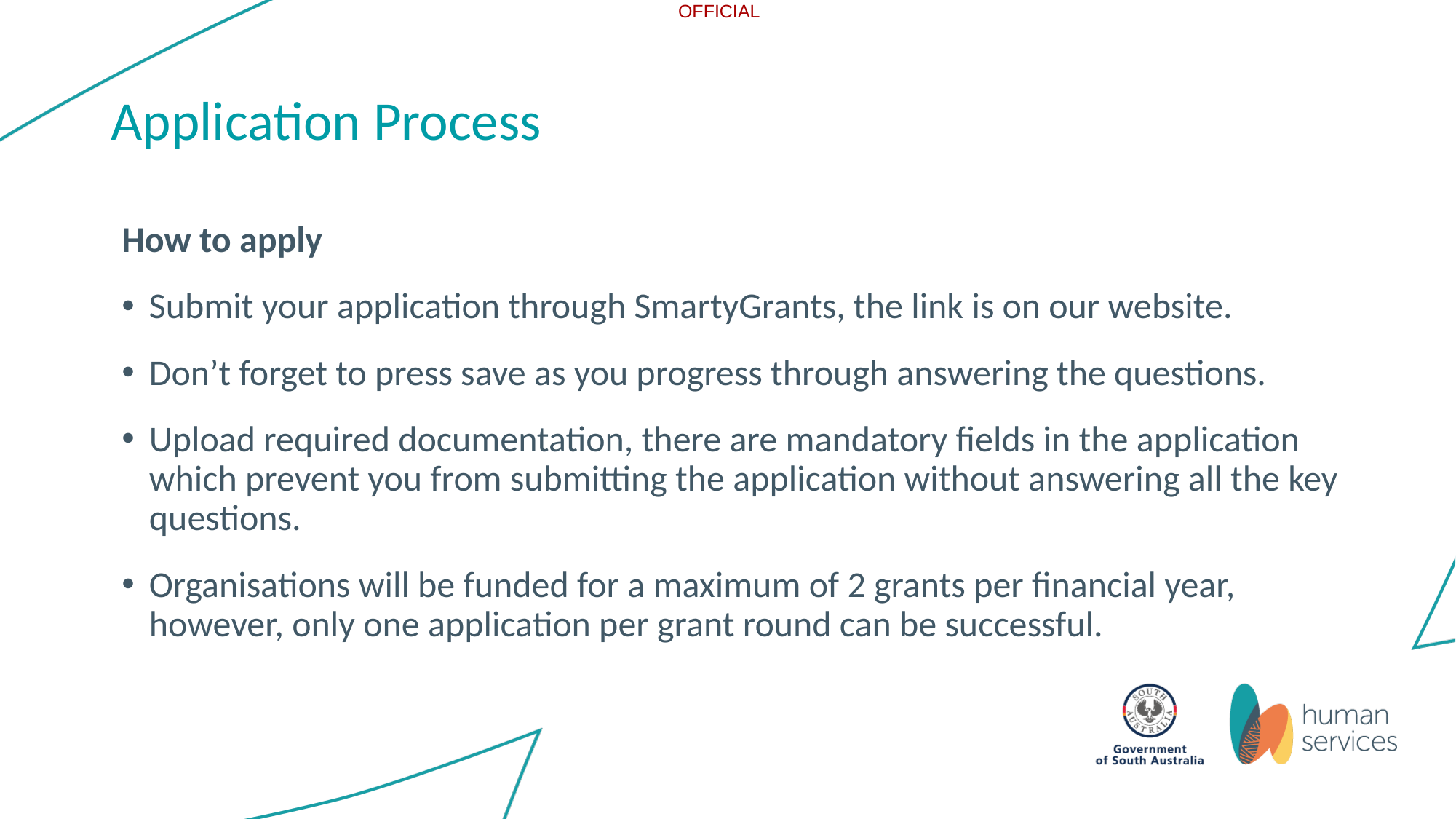

# Application Process

How to apply
Submit your application through SmartyGrants, the link is on our website.
Don’t forget to press save as you progress through answering the questions.
Upload required documentation, there are mandatory fields in the application which prevent you from submitting the application without answering all the key questions.
Organisations will be funded for a maximum of 2 grants per financial year, however, only one application per grant round can be successful.